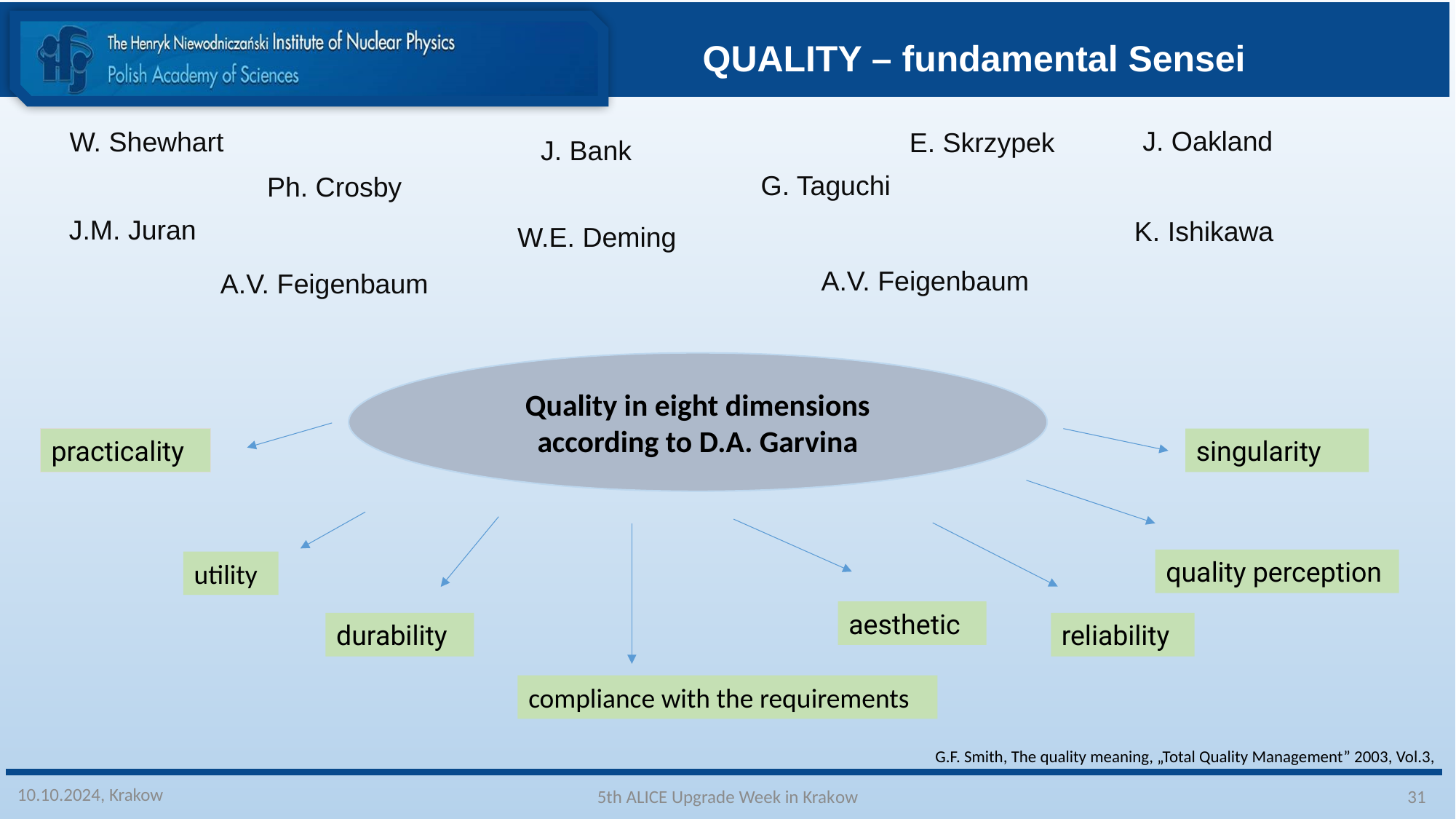

QUALITY – fundamental Sensei
J. Oakland
W. Shewhart
E. Skrzypek
J. Bank
G. Taguchi
Ph. Crosby
J.M. Juran
K. Ishikawa
W.E. Deming
A.V. Feigenbaum
A.V. Feigenbaum
Quality in eight dimensions according to D.A. Garvina
practicality
singularity
quality perception
utility
aesthetic
reliability
durability
compliance with the requirements
G.F. Smith, The quality meaning, „Total Quality Management” 2003, Vol.3,
10.10.2024, Krakow
31
5th ALICE Upgrade Week in Krakow